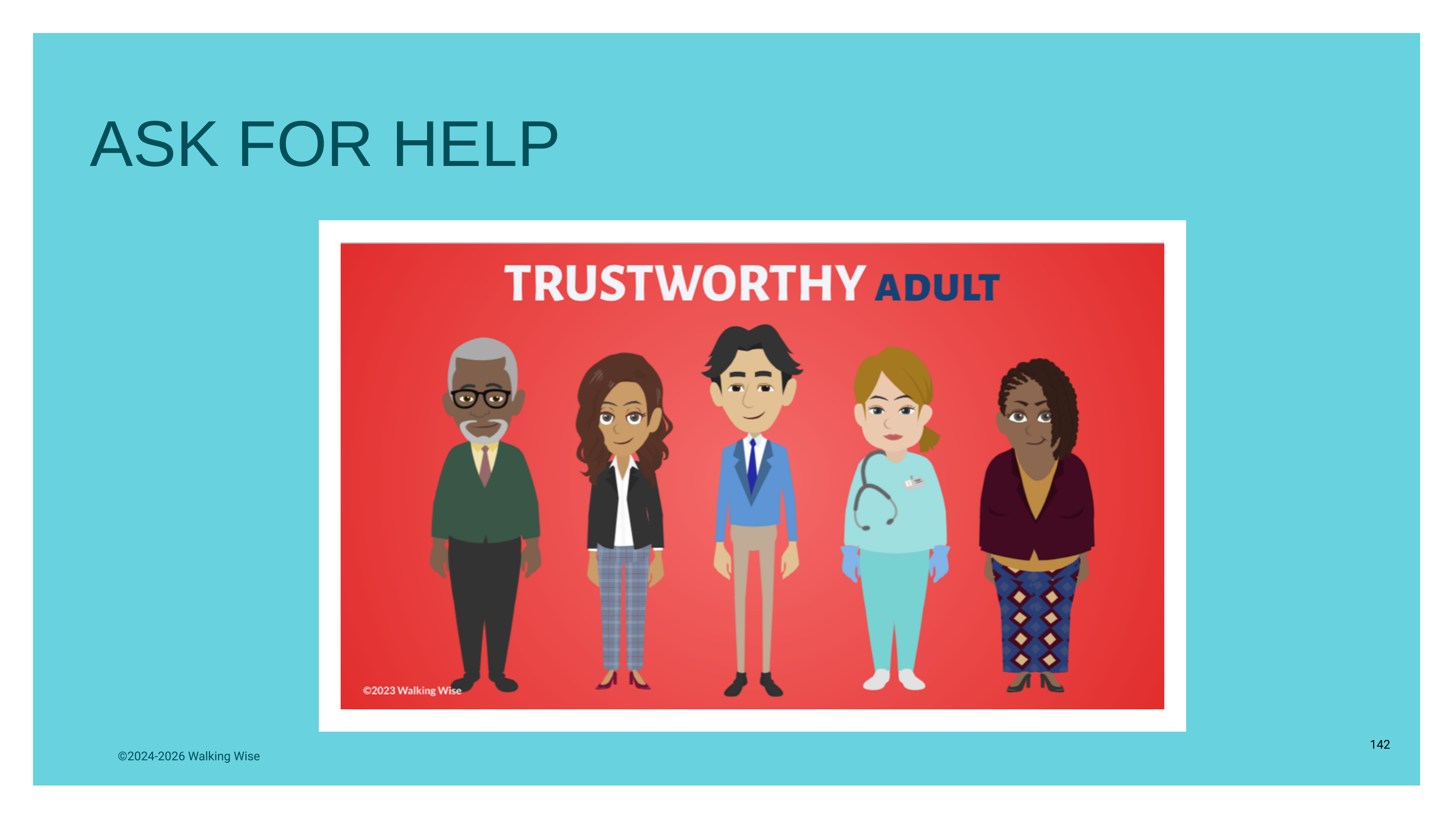

ASK FOR HELP

142
©2024-2026 Walking Wise